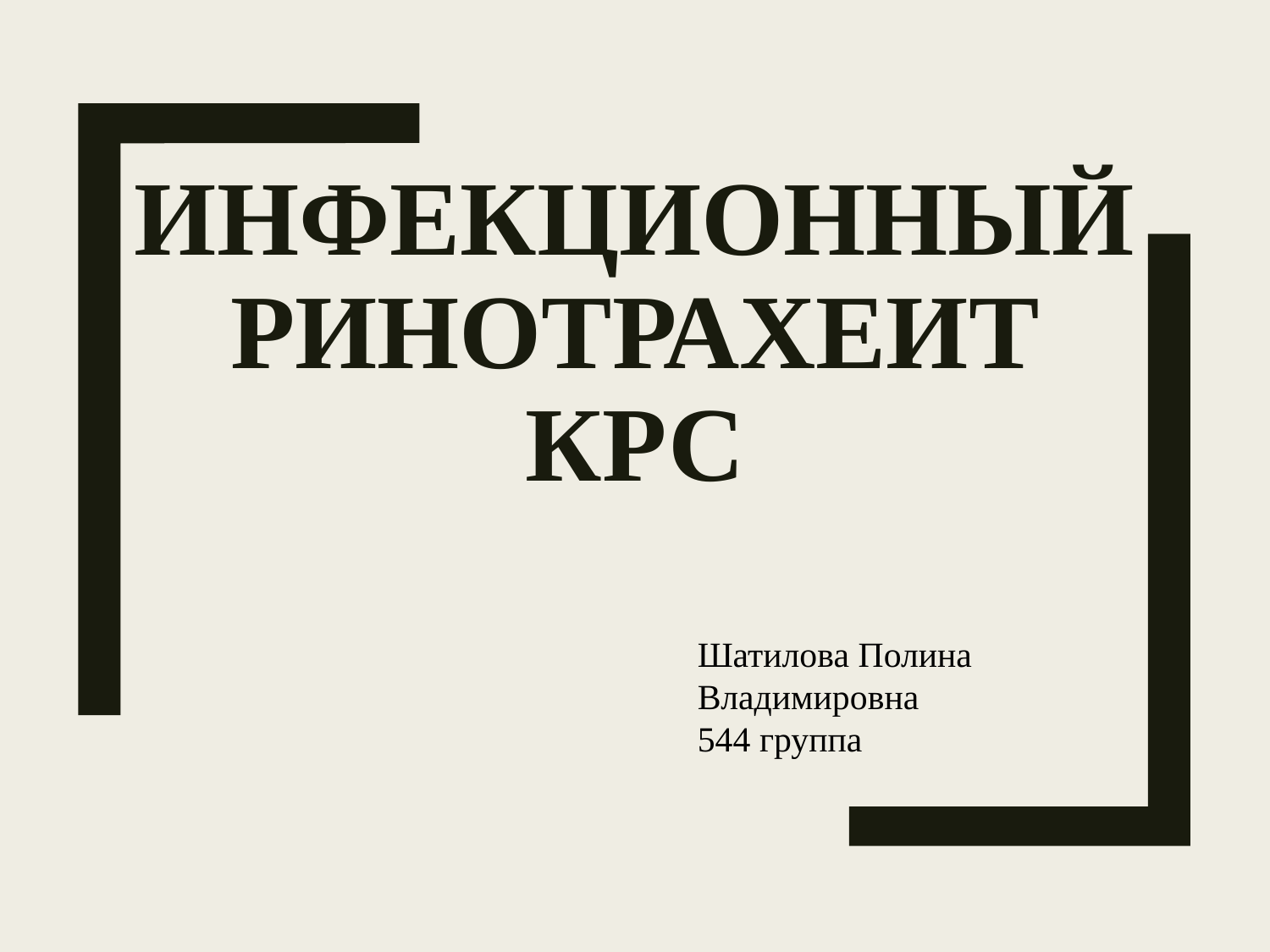

# Инфекционный ринотрахеит КРС
Шатилова Полина Владимировна
544 группа